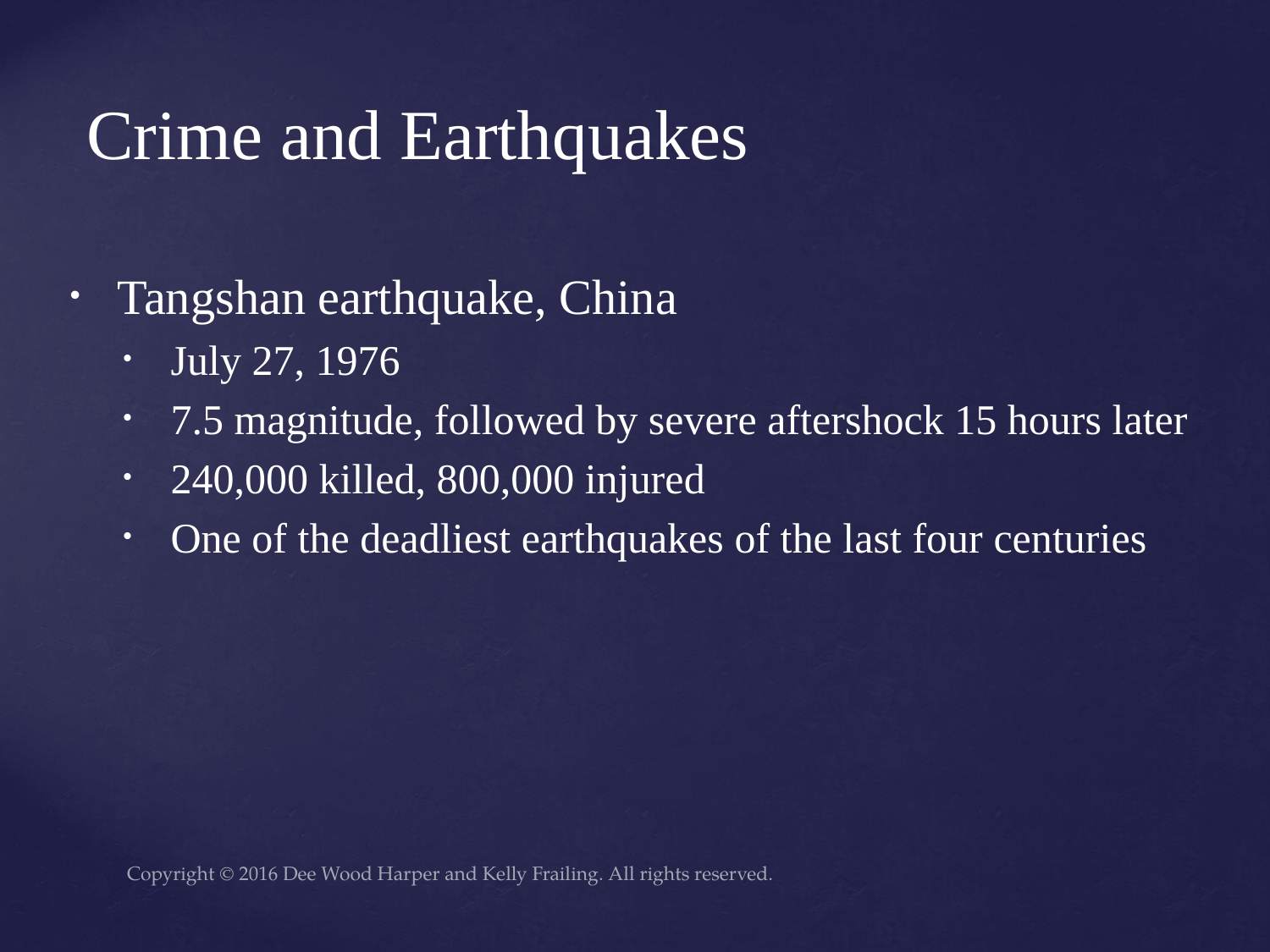

# Crime and Earthquakes
Tangshan earthquake, China
July 27, 1976
7.5 magnitude, followed by severe aftershock 15 hours later
240,000 killed, 800,000 injured
One of the deadliest earthquakes of the last four centuries
Copyright © 2016 Dee Wood Harper and Kelly Frailing. All rights reserved.